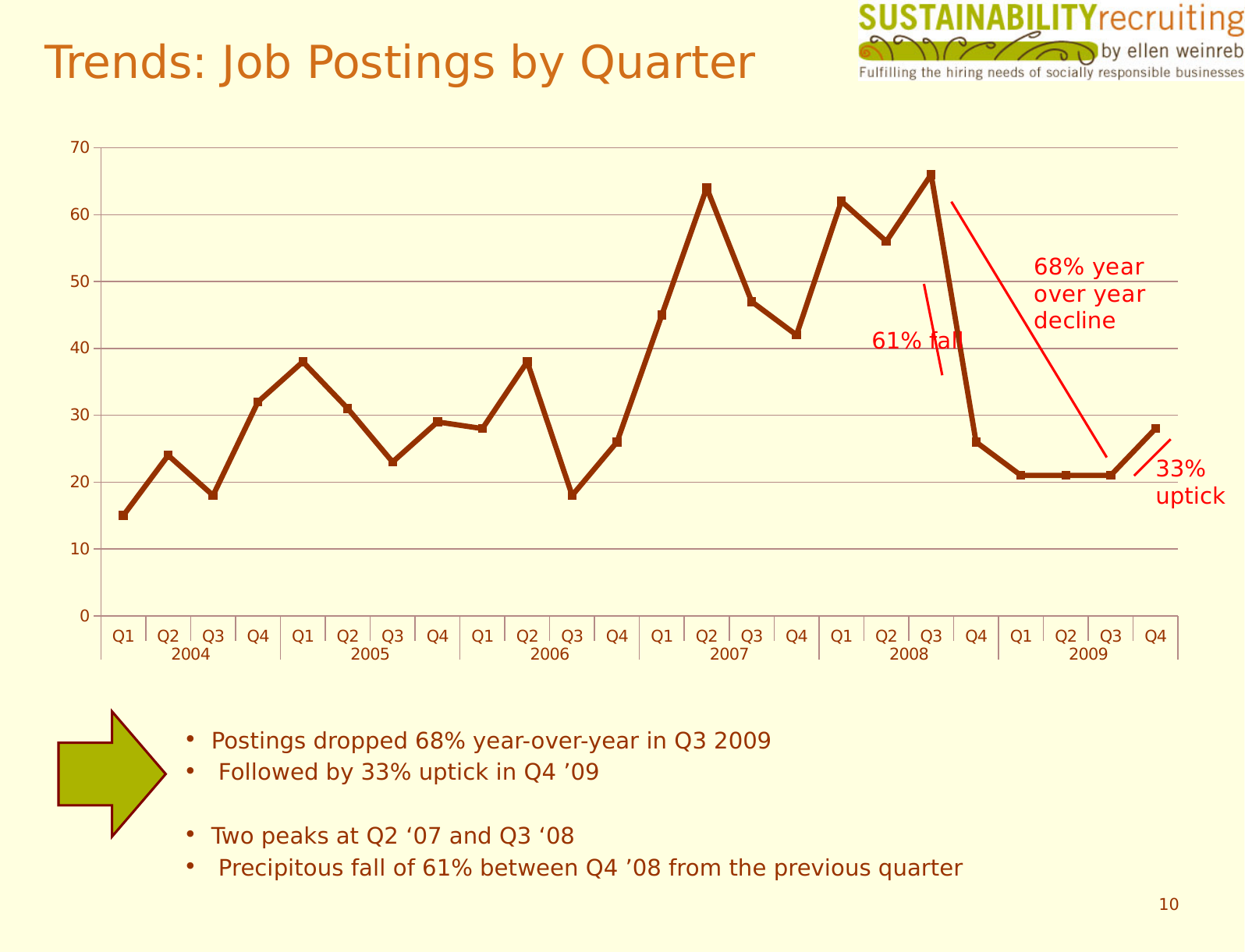

# Trends: Job Postings by Quarter

### Chart

| Category | Total |
|---|---|
| Q1 | 15.0 |
| Q2 | 24.0 |
| Q3 | 18.0 |
| Q4 | 32.0 |
| Q1 | 38.0 |
| Q2 | 31.0 |
| Q3 | 23.0 |
| Q4 | 29.0 |
| Q1 | 28.0 |
| Q2 | 38.0 |
| Q3 | 18.0 |
| Q4 | 26.0 |
| Q1 | 45.0 |
| Q2 | 64.0 |
| Q3 | 47.0 |
| Q4 | 42.0 |
| Q1 | 62.0 |
| Q2 | 56.0 |
| Q3 | 66.0 |
| Q4 | 26.0 |
| Q1 | 21.0 |
| Q2 | 21.0 |
| Q3 | 21.0 |
| Q4 | 28.0 |
61% fall
33% uptick
Postings dropped 68% year-over-year in Q3 2009
 Followed by 33% uptick in Q4 ’09

Two peaks at Q2 ‘07 and Q3 ‘08
 Precipitous fall of 61% between Q4 ’08 from the previous quarter

10